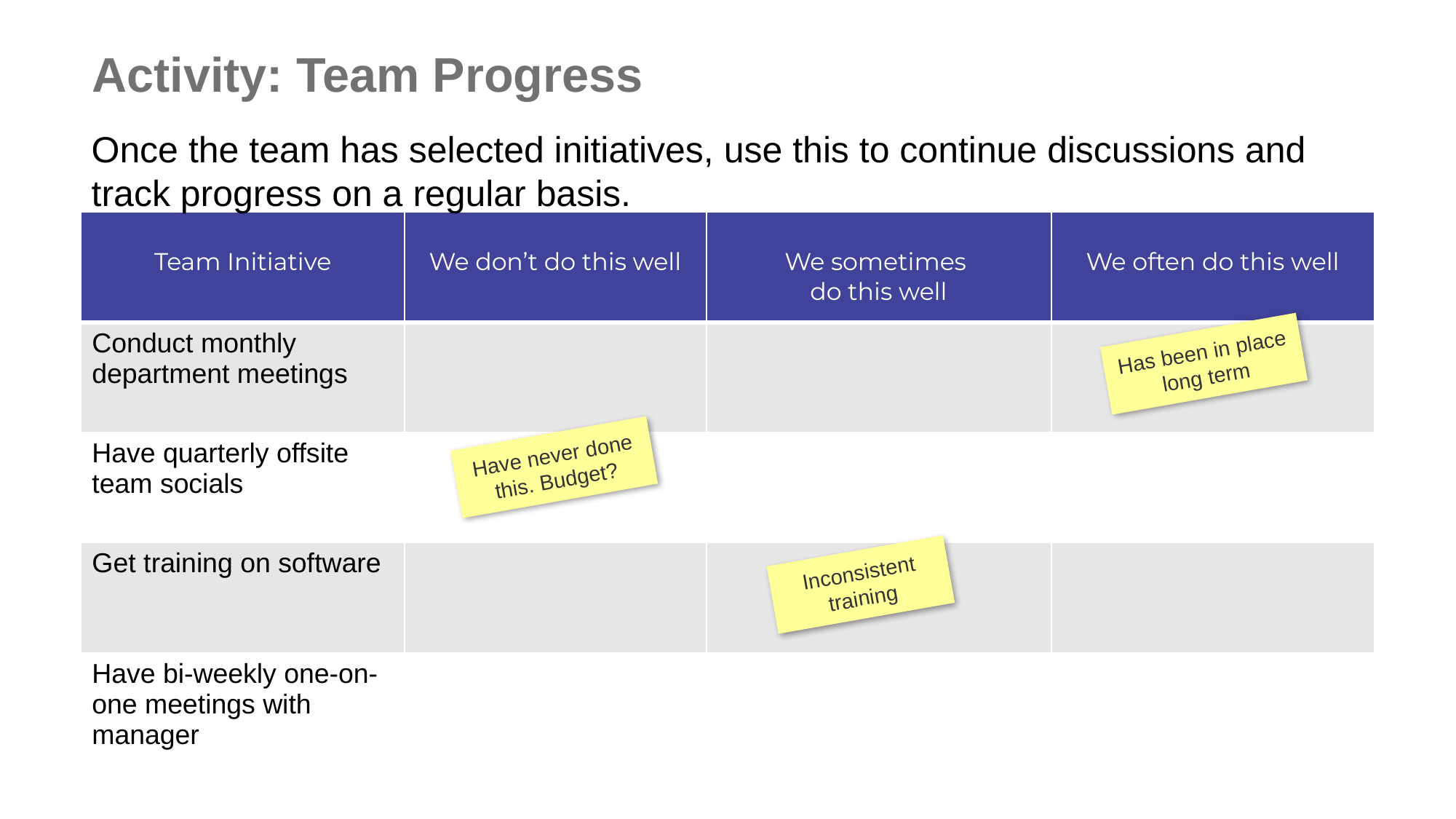

Activity: Team Progress
Once the team has selected initiatives, use this to continue discussions and track progress on a regular basis.
| Team Initiative | We don’t do this well | We sometimes do this well | We often do this well |
| --- | --- | --- | --- |
| Conduct monthly department meetings |  |  |  |
| Have quarterly offsite team socials |  |  |  |
| Get training on software |  |  |  |
| Have bi-weekly one-on-one meetings with manager |  |  |  |
Has been in place long term
Have never done this. Budget?
Inconsistent training